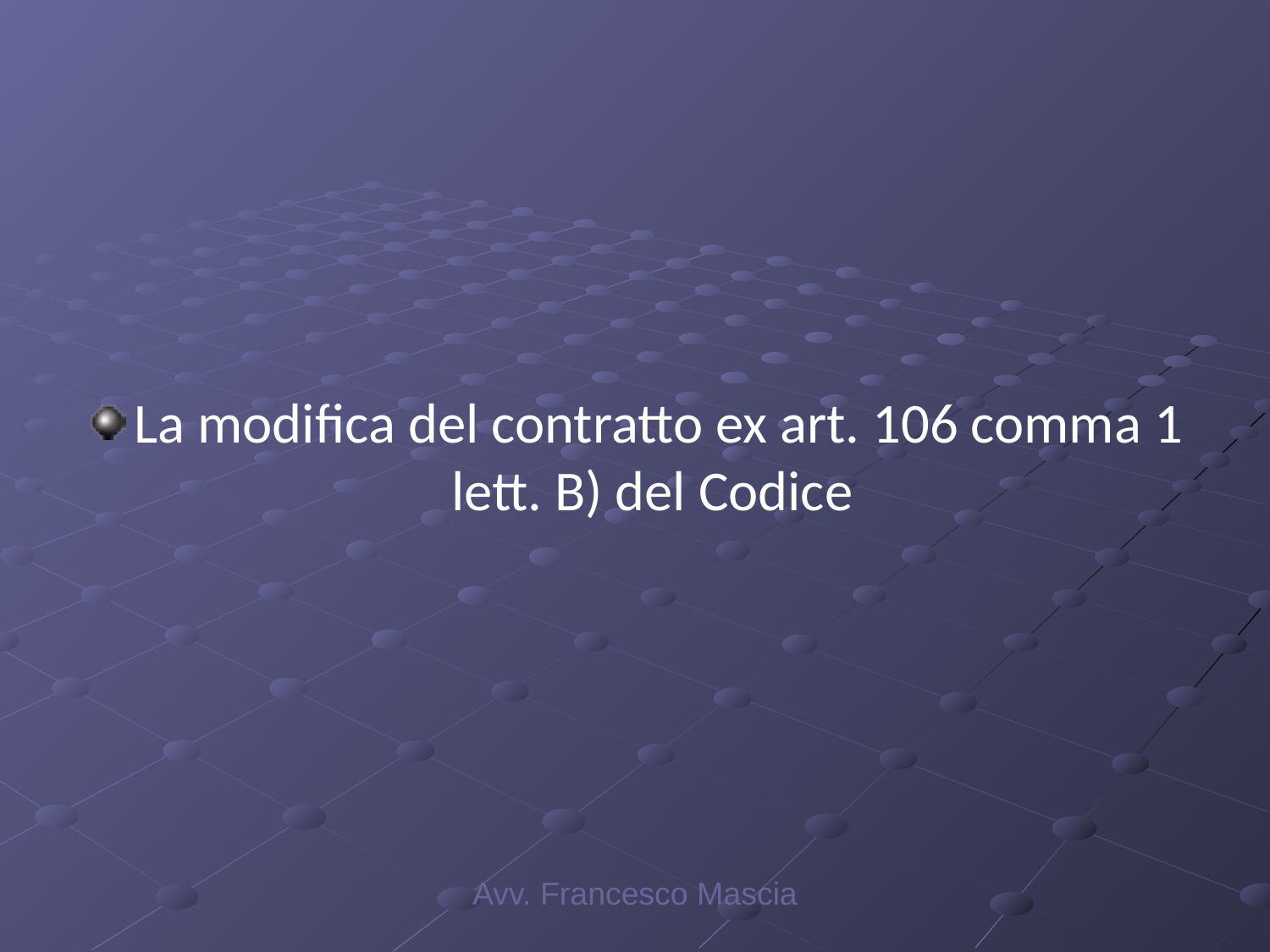

#

La modifica del contratto ex art. 106 comma 1 lett. B) del Codice
Avv. Francesco Mascia